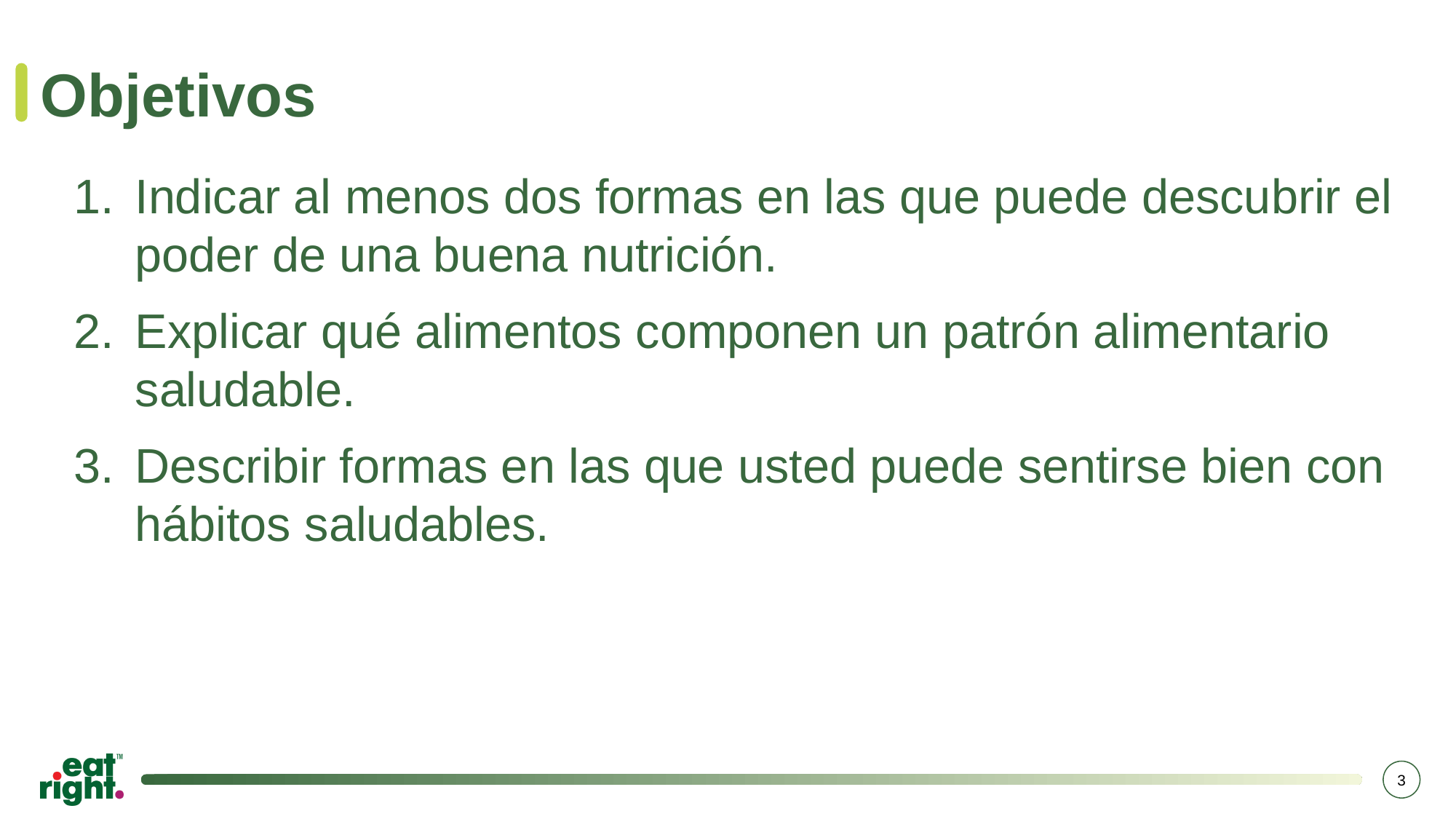

# Objetivos
Indicar al menos dos formas en las que puede descubrir el poder de una buena nutrición.
Explicar qué alimentos componen un patrón alimentario saludable.
Describir formas en las que usted puede sentirse bien con hábitos saludables.